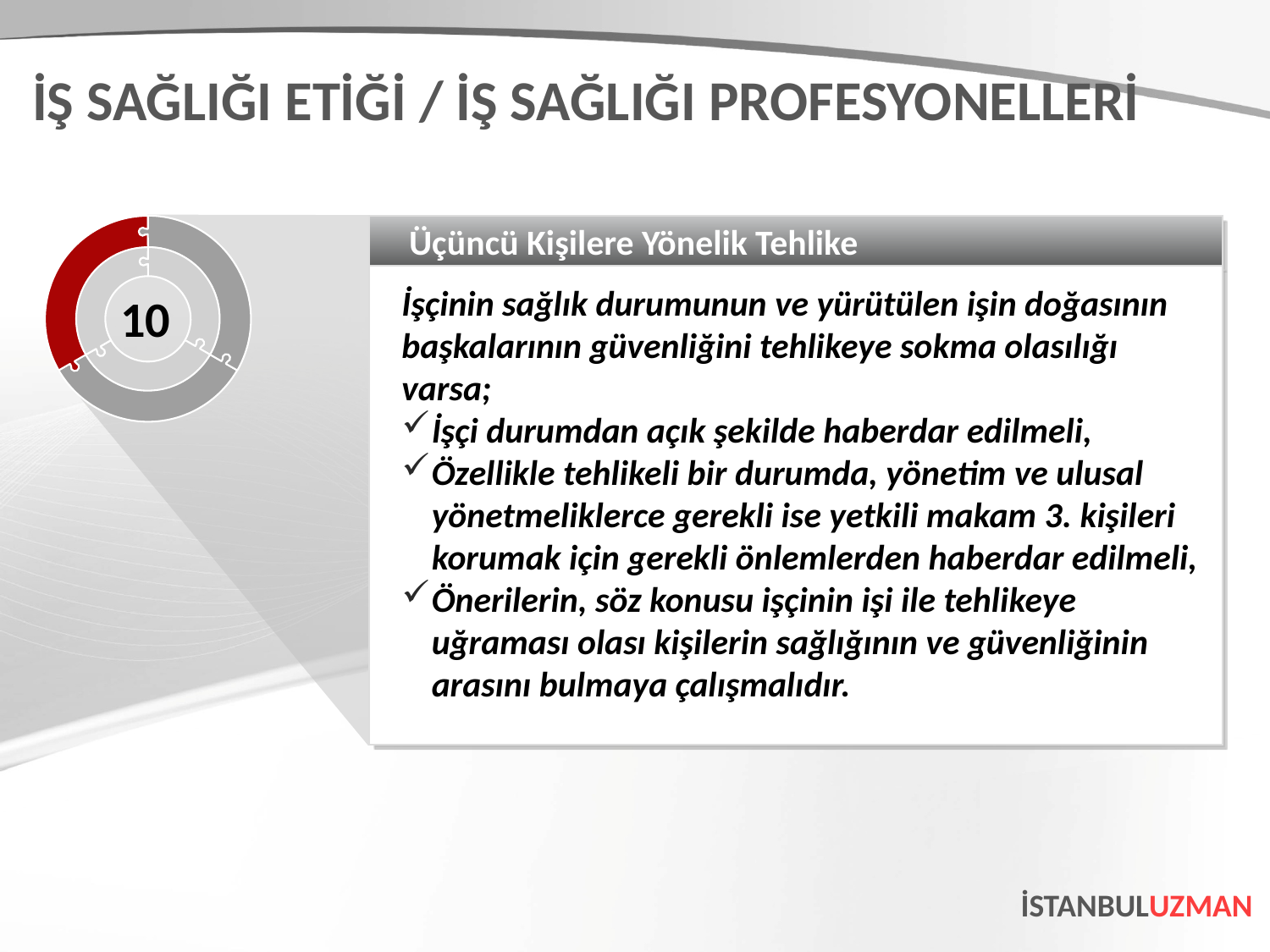

İŞ SAĞLIĞI ETİĞİ / İŞ SAĞLIĞI PROFESYONELLERİ

Üçüncü Kişilere Yönelik Tehlike
İşçinin sağlık durumunun ve yürütülen işin doğasının başkalarının güvenliğini tehlikeye sokma olasılığı varsa;
İşçi durumdan açık şekilde haberdar edilmeli,
Özellikle tehlikeli bir durumda, yönetim ve ulusal yönetmeliklerce gerekli ise yetkili makam 3. kişileri korumak için gerekli önlemlerden haberdar edilmeli,
Önerilerin, söz konusu işçinin işi ile tehlikeye uğraması olası kişilerin sağlığının ve güvenliğinin arasını bulmaya çalışmalıdır.
10
İSTANBULUZMAN